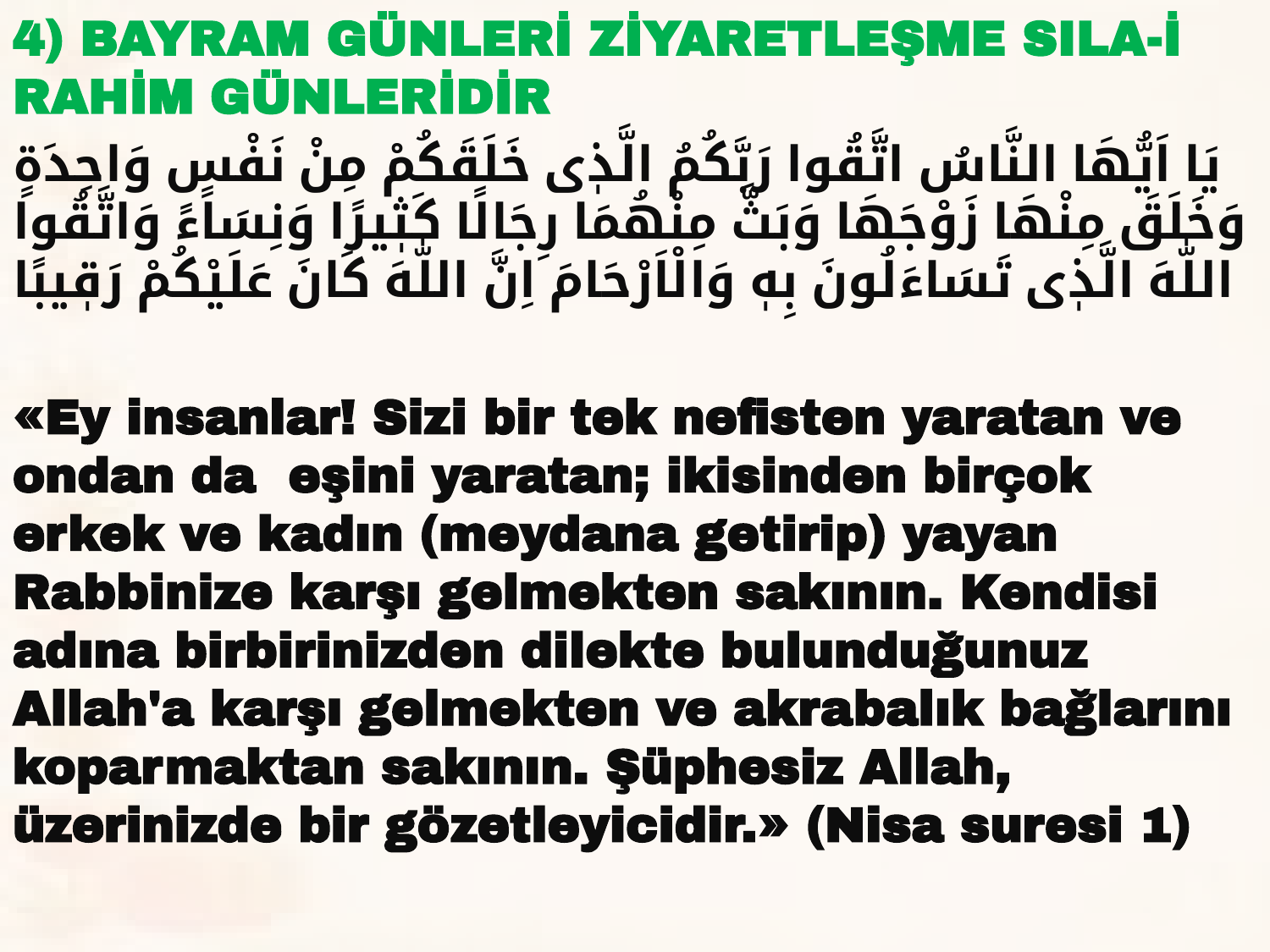

4) BAYRAM GÜNLERİ ZİYARETLEŞME SILA-İ RAHİM GÜNLERİDİR
يَا اَيُّهَا النَّاسُ اتَّقُوا رَبَّكُمُ الَّذٖى خَلَقَكُمْ مِنْ نَفْسٍ وَاحِدَةٍ وَخَلَقَ مِنْهَا زَوْجَهَا وَبَثَّ مِنْهُمَا رِجَالًا كَثٖيرًا وَنِسَاءً وَاتَّقُوا اللّٰهَ الَّذٖى تَسَاءَلُونَ بِهٖ وَالْاَرْحَامَ اِنَّ اللّٰهَ كَانَ عَلَيْكُمْ رَقٖيبًا

«Ey insanlar! Sizi bir tek nefisten yaratan ve ondan da  eşini yaratan; ikisinden birçok erkek ve kadın (meydana getirip) yayan Rabbinize karşı gelmekten sakının. Kendisi adına birbirinizden dilekte bulunduğunuz Allah'a karşı gelmekten ve akrabalık bağlarını koparmaktan sakının. Şüphesiz Allah, üzerinizde bir gözetleyicidir.» (Nisa suresi 1)